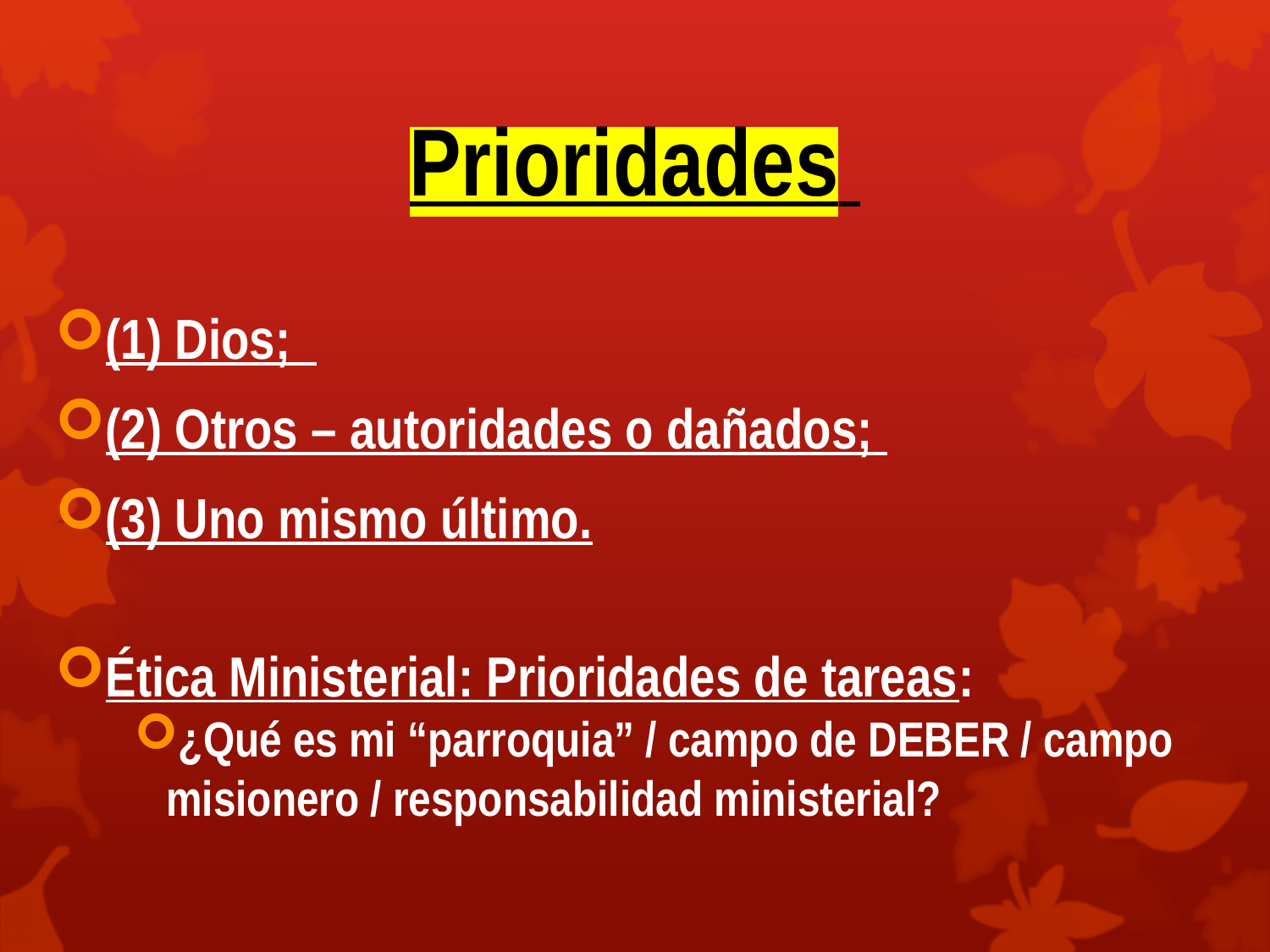

# Prioridades
(1) Dios;
(2) Otros – autoridades o dañados;
(3) Uno mismo último.

Ética Ministerial: Prioridades de tareas:
¿Qué es mi “parroquia” / campo de DEBER / campo misionero / responsabilidad ministerial?